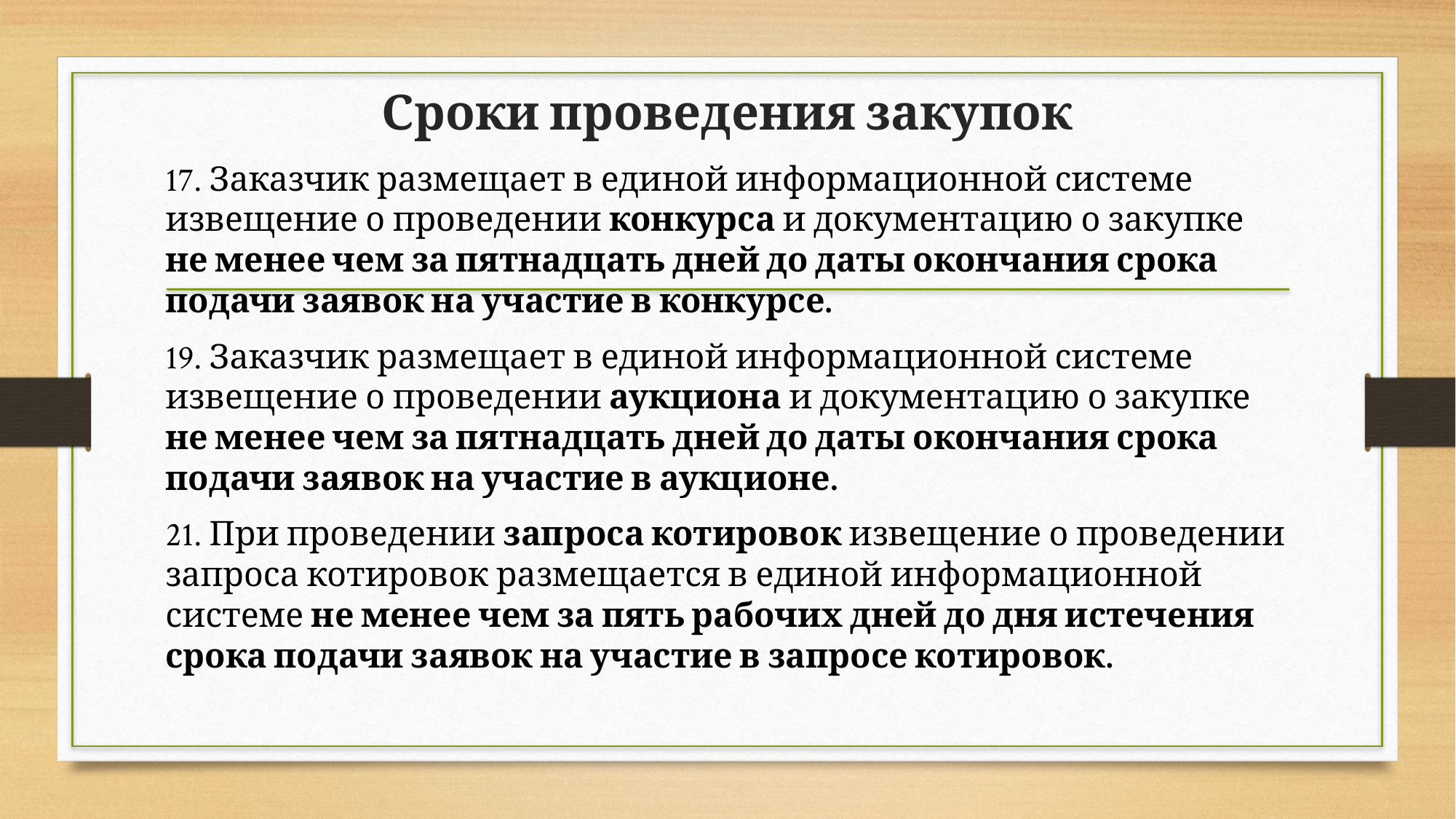

# Сроки проведения закупок
17. Заказчик размещает в единой информационной системе извещение о проведении конкурса и документацию о закупке не менее чем за пятнадцать дней до даты окончания срока подачи заявок на участие в конкурсе.
19. Заказчик размещает в единой информационной системе извещение о проведении аукциона и документацию о закупке не менее чем за пятнадцать дней до даты окончания срока подачи заявок на участие в аукционе.
21. При проведении запроса котировок извещение о проведении запроса котировок размещается в единой информационной системе не менее чем за пять рабочих дней до дня истечения срока подачи заявок на участие в запросе котировок.